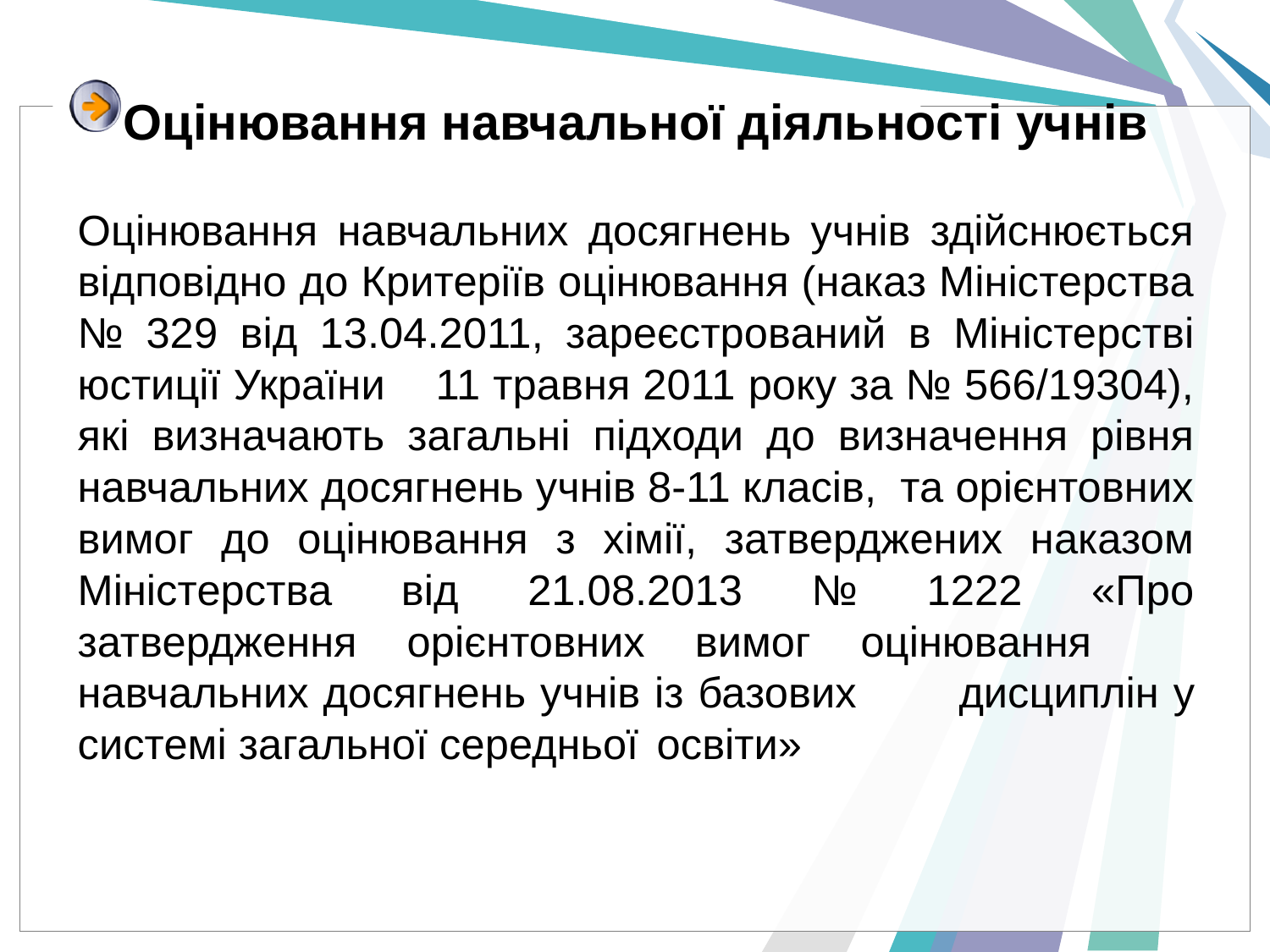

# Оцінювання навчальної діяльності учнів
Оцінювання навчальних досягнень учнів здійснюється відповідно до Критеріїв оцінювання (наказ Міністерства № 329 від 13.04.2011, зареєстрований в Міністерстві юстиції України    11 травня 2011 року за № 566/19304), які визначають загальні підходи до визначення рівня навчальних досягнень учнів 8-11 класів,  та орієнтовних вимог до оцінювання з хімії, затверджених наказом Міністерства від 21.08.2013 № 1222 «Про затвердження орієнтовних вимог оцінювання 	навчальних досягнень учнів із базових 		дисциплін у системі загальної середньої 		освіти»